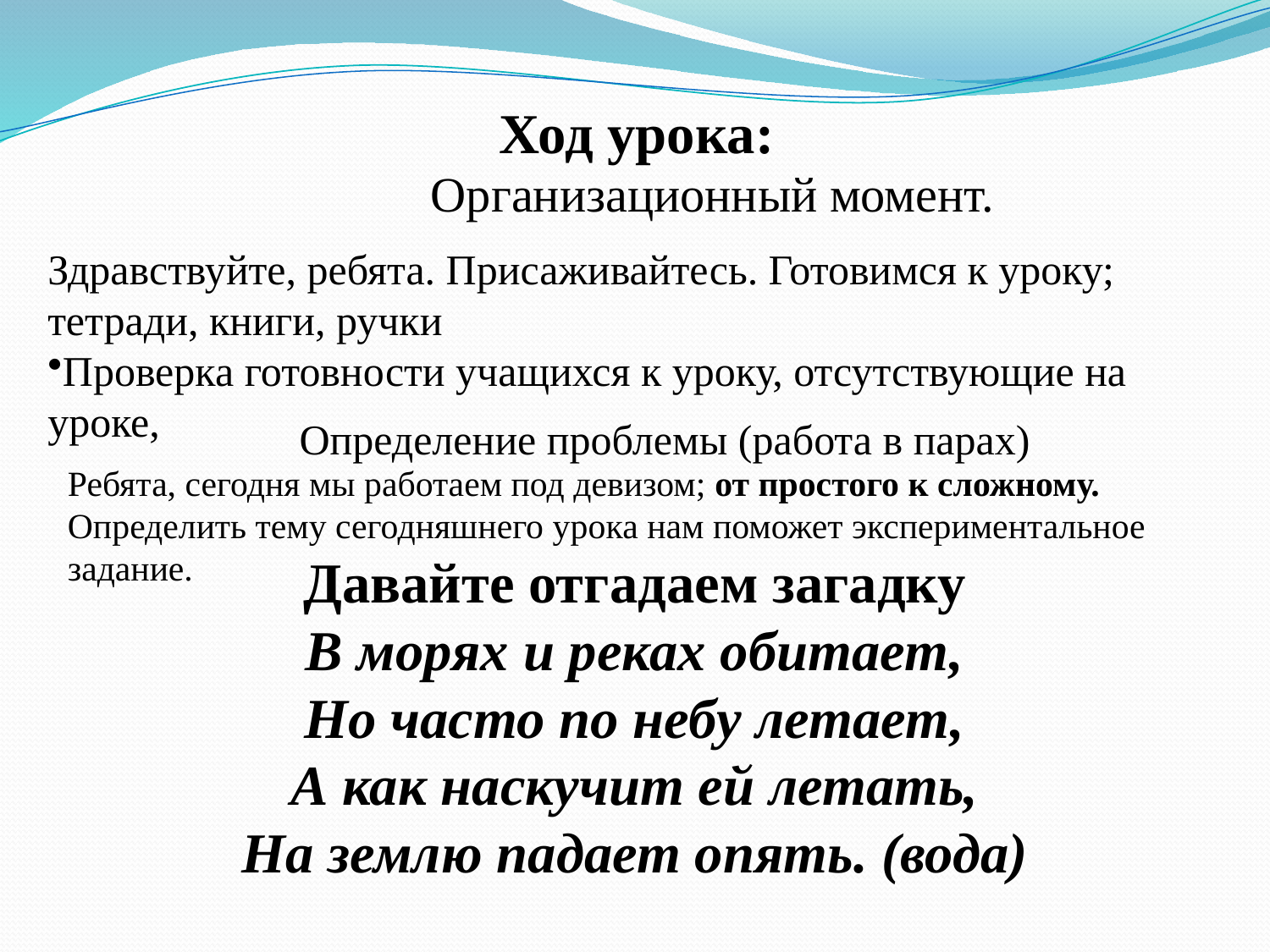

Ход урока:
#
Организационный момент.
Здравствуйте, ребята. Присаживайтесь. Готовимся к уроку; тетради, книги, ручки
Проверка готовности учащихся к уроку, отсутствующие на уроке,
Определение проблемы (работа в парах)
Ребята, сегодня мы работаем под девизом; от простого к сложному.
Определить тему сегодняшнего урока нам поможет экспериментальное задание.
Давайте отгадаем загадку
В морях и реках обитает,
Но часто по небу летает,
А как наскучит ей летать,
На землю падает опять. (вода)